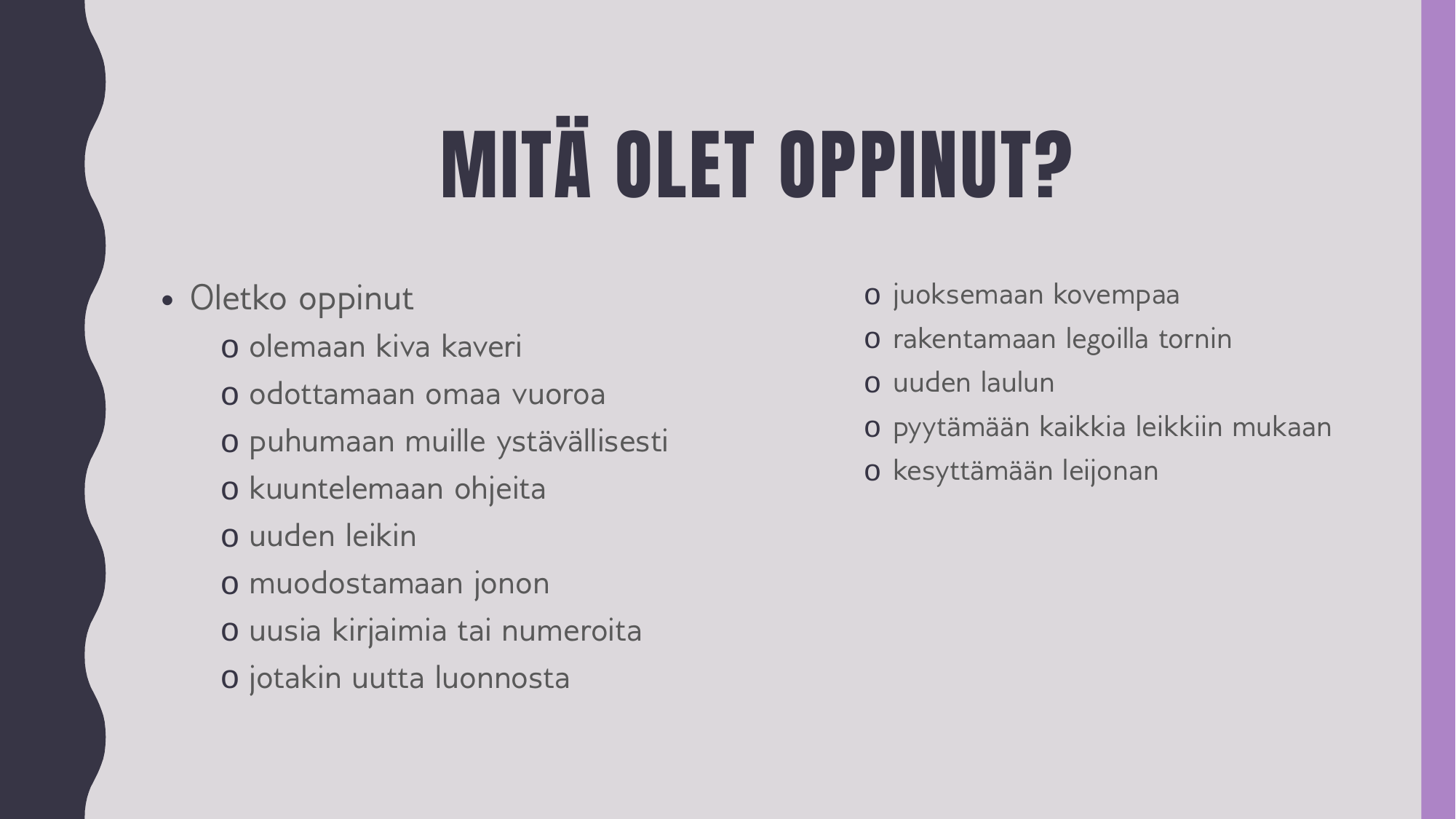

# Mitä olet oppinut?
Oletko oppinut
olemaan kiva kaveri
odottamaan omaa vuoroa
puhumaan muille ystävällisesti
kuuntelemaan ohjeita
uuden leikin
muodostamaan jonon
uusia kirjaimia tai numeroita
jotakin uutta luonnosta

juoksemaan kovempaa
rakentamaan legoilla tornin
uuden laulun
pyytämään kaikkia leikkiin mukaan
kesyttämään leijonan